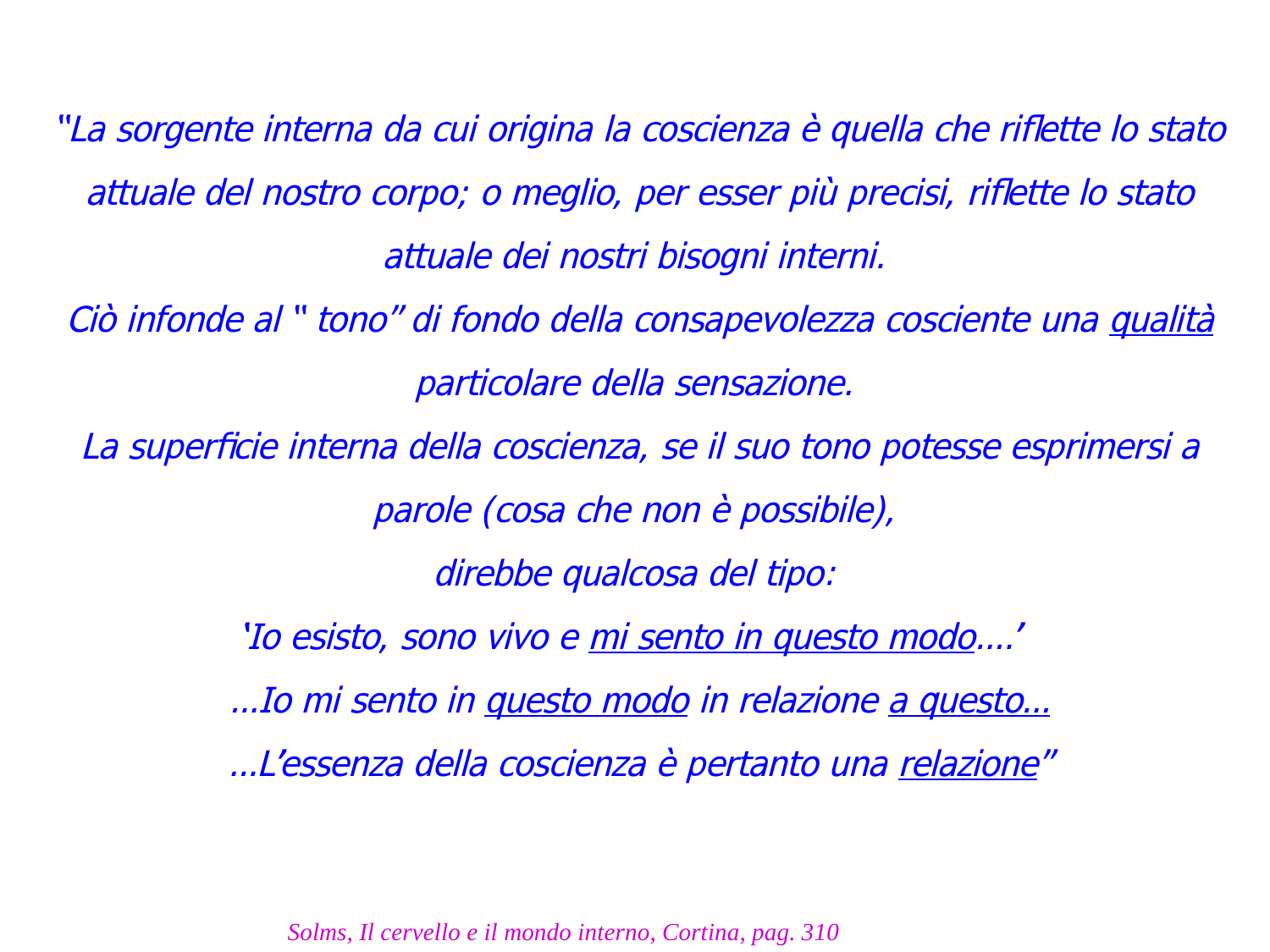

# “La sorgente interna da cui origina la coscienza è quella che riflette lo stato attuale del nostro corpo; o meglio, per esser più precisi, riflette lo stato attuale dei nostri bisogni interni. Ciò infonde al “ tono” di fondo della consapevolezza cosciente una qualità particolare della sensazione. La superficie interna della coscienza, se il suo tono potesse esprimersi a parole (cosa che non è possibile), direbbe qualcosa del tipo: ‘Io esisto, sono vivo e mi sento in questo modo….’ …Io mi sento in questo modo in relazione a questo… …L’essenza della coscienza è pertanto una relazione”
Solms, Il cervello e il mondo interno, Cortina, pag. 310